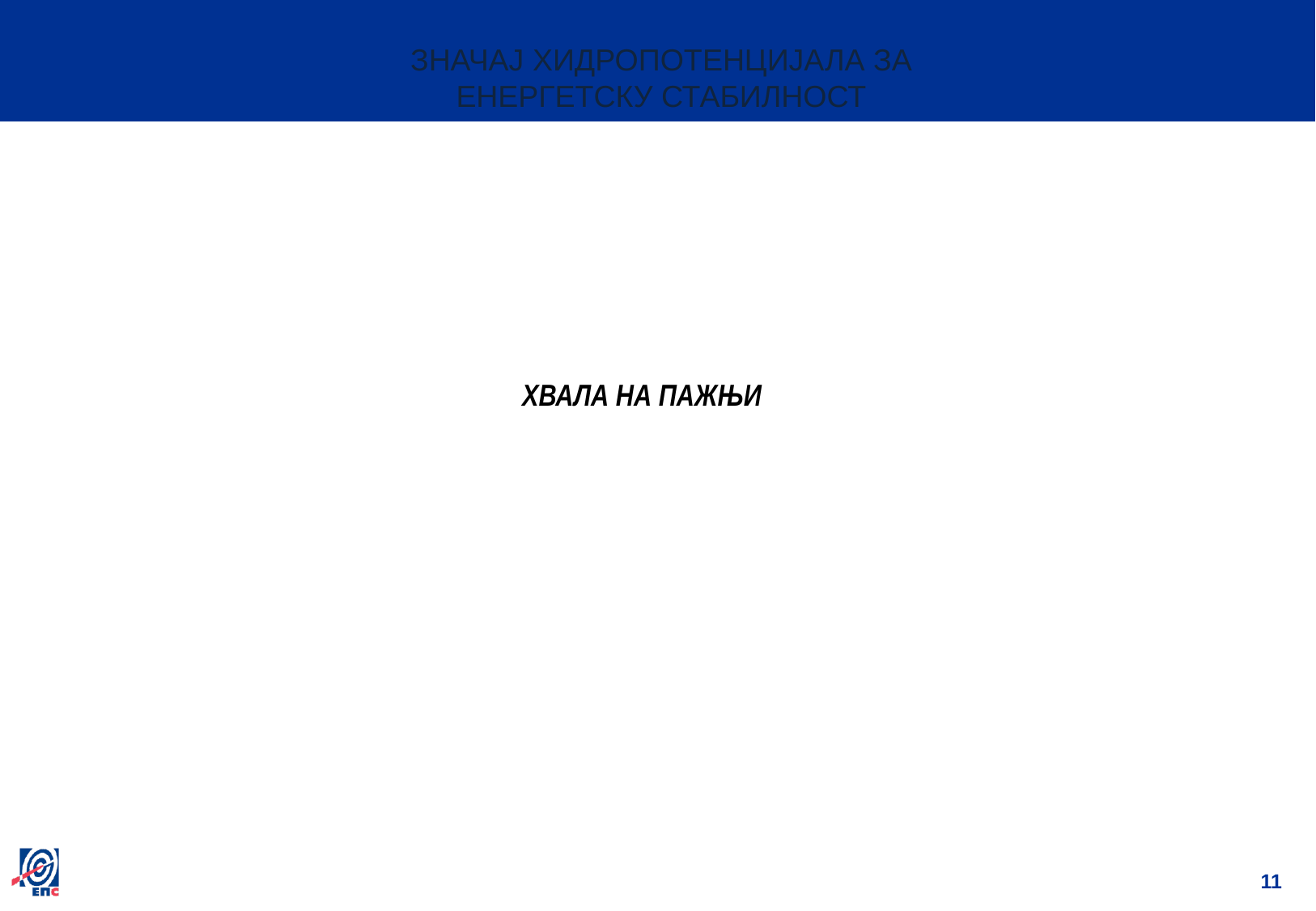

ЗНАЧАЈ ХИДРОПОТЕНЦИЈАЛА ЗА ЕНЕРГЕТСКУ СТАБИЛНОСТ
                              ХВАЛА НА ПАЖЊИ